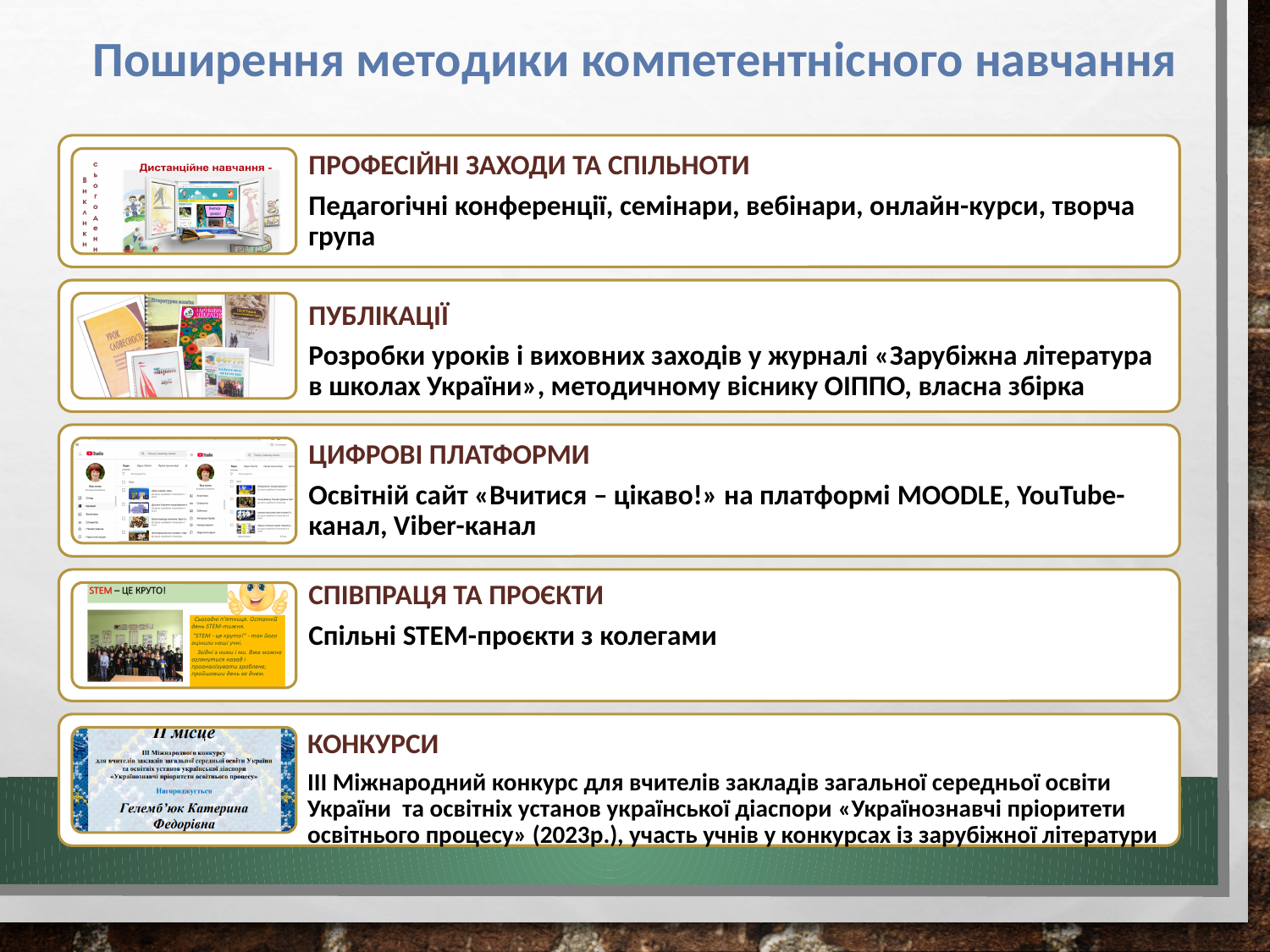

Поширення методики компетентнісного навчання
ПРОФЕСІЙНІ ЗАХОДИ ТА СПІЛЬНОТИ
Педагогічні конференції, семінари, вебінари, онлайн-курси, творча група

ПУБЛІКАЦІЇ
Розробки уроків і виховних заходів у журналі «Зарубіжна література в школах України», методичному віснику ОІППО, власна збірка

ЦИФРОВІ ПЛАТФОРМИ
Освітній сайт «Вчитися – цікаво!» на платформі MOODLE, YouTube-канал, Viber-канал
СПІВПРАЦЯ ТА ПРОЄКТИ
Спільні STEM-проєкти з колегами

КОНКУРСИ
ІІІ Міжнародний конкурс для вчителів закладів загальної середньої освіти України  та освітніх установ української діаспори «Українознавчі пріоритети освітнього процесу» (2023р.), участь учнів у конкурсах із зарубіжної літератури